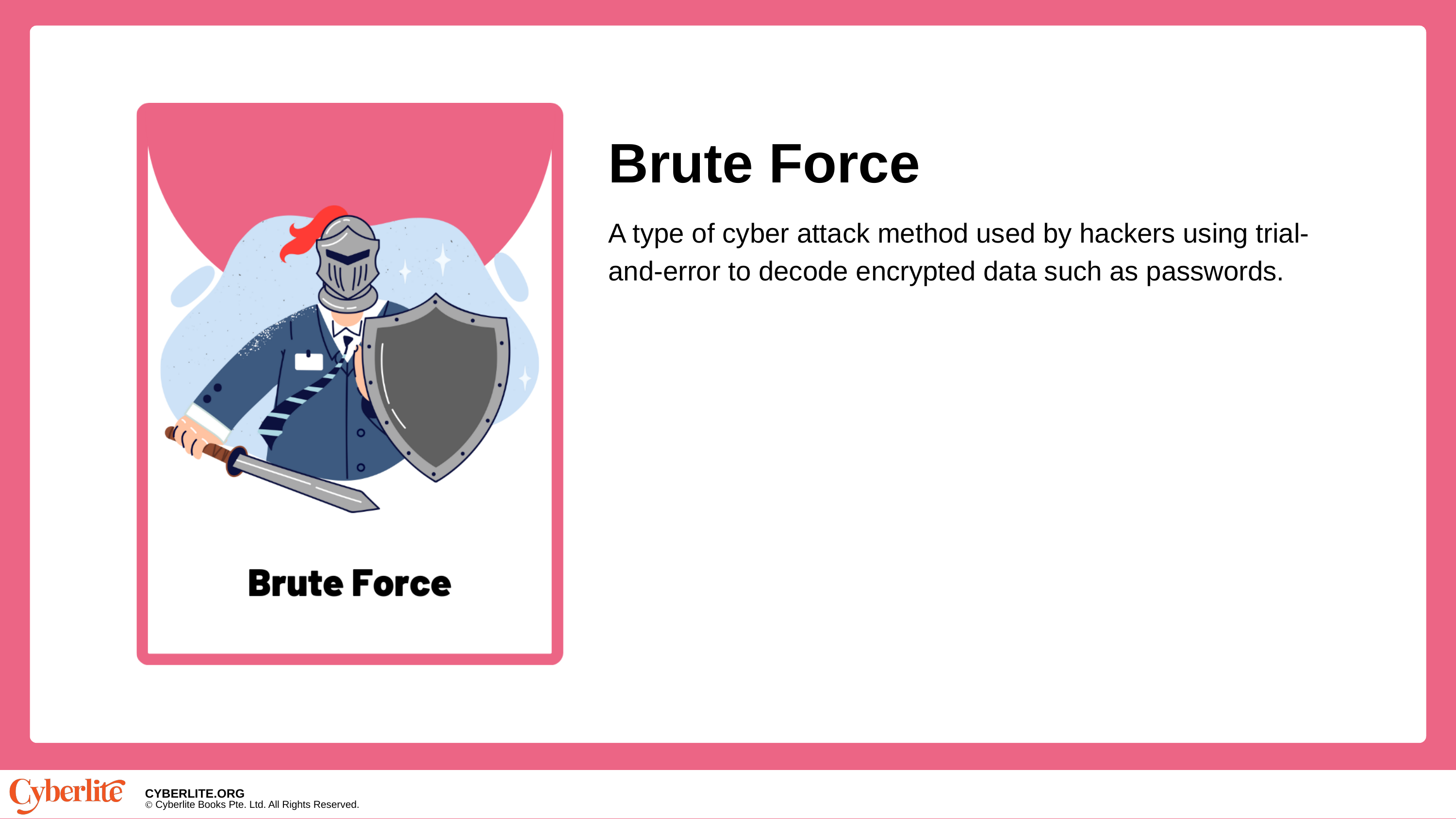

Brute Force
A type of cyber attack method used by hackers using trial-and-error to decode encrypted data such as passwords.